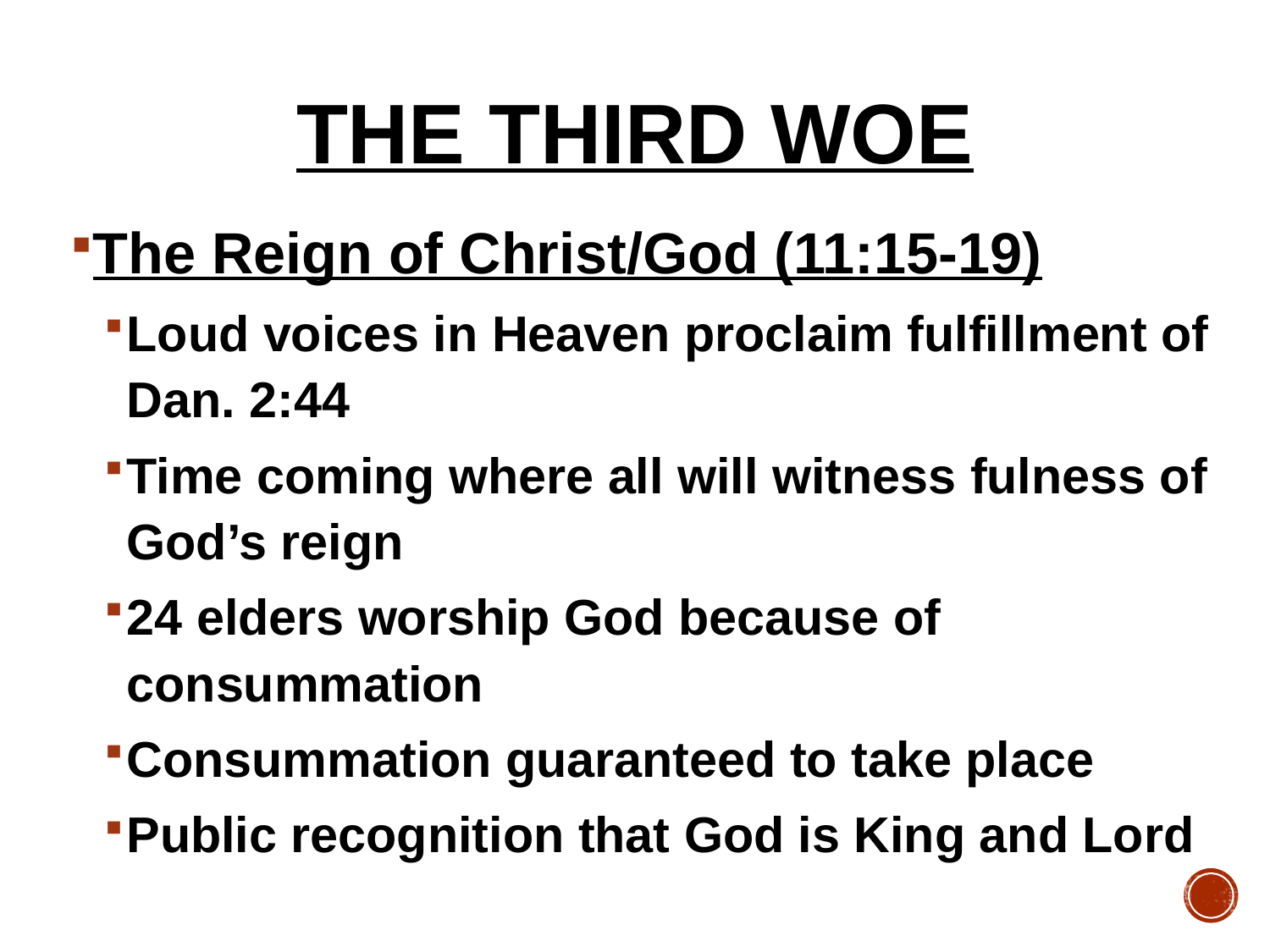

# The Third Woe
The Reign of Christ/God (11:15-19)
Loud voices in Heaven proclaim fulfillment of Dan. 2:44
Time coming where all will witness fulness of God’s reign
24 elders worship God because of consummation
Consummation guaranteed to take place
Public recognition that God is King and Lord